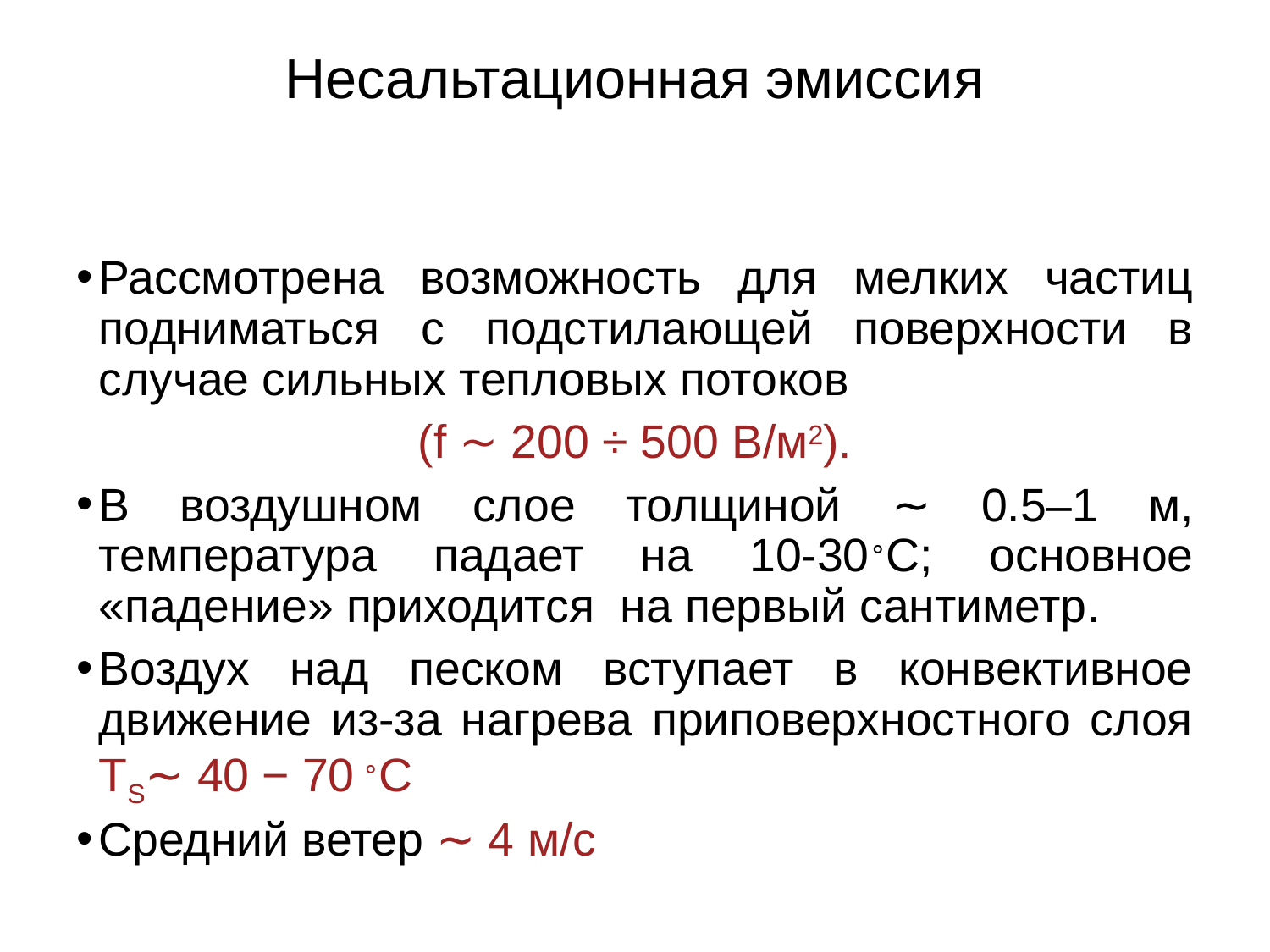

Несальтационная эмиссия
Рассмотрена возможность для мелких частиц подниматься с подстилающей поверхности в случае сильных тепловых потоков
(f ∼ 200 ÷ 500 В/м2).
В воздушном слое толщиной ∼ 0.5–1 м, температура падает на 10-30∘C; основное «падение» приходится  на первый сантиметр.
Воздух над песком вступает в конвективное движение из-за нагрева приповерхностного слоя TS∼ 40 − 70 ∘C
Средний ветер ∼ 4 м/с

53/27